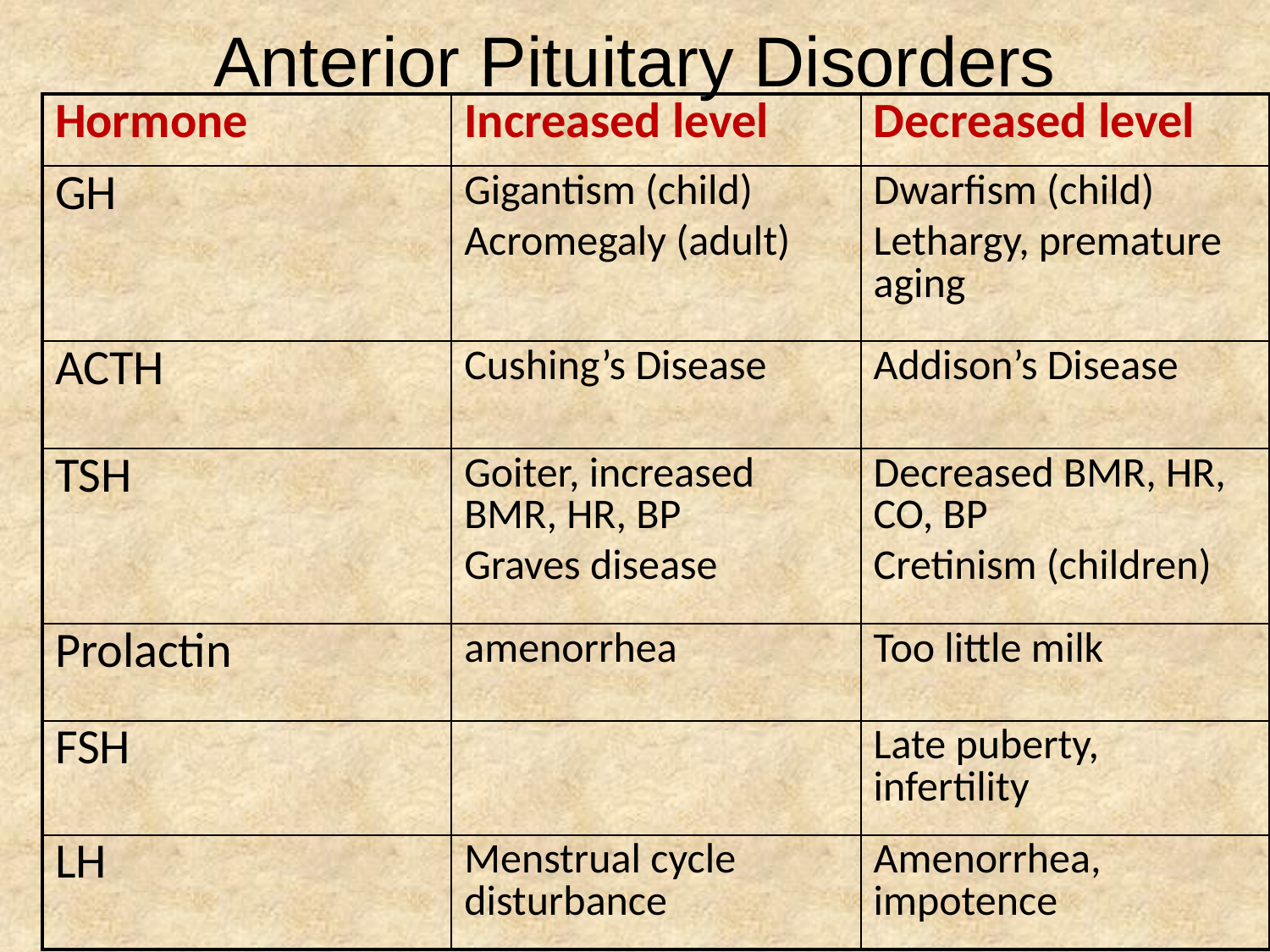

# Anterior Pituitary Disorders
| Hormone | Increased level | Decreased level |
| --- | --- | --- |
| GH | Gigantism (child) Acromegaly (adult) | Dwarfism (child) Lethargy, premature aging |
| ACTH | Cushing’s Disease | Addison’s Disease |
| TSH | Goiter, increased BMR, HR, BP Graves disease | Decreased BMR, HR, CO, BP Cretinism (children) |
| Prolactin | amenorrhea | Too little milk |
| FSH |  | Late puberty, infertility |
| LH | Menstrual cycle disturbance | Amenorrhea, impotence |